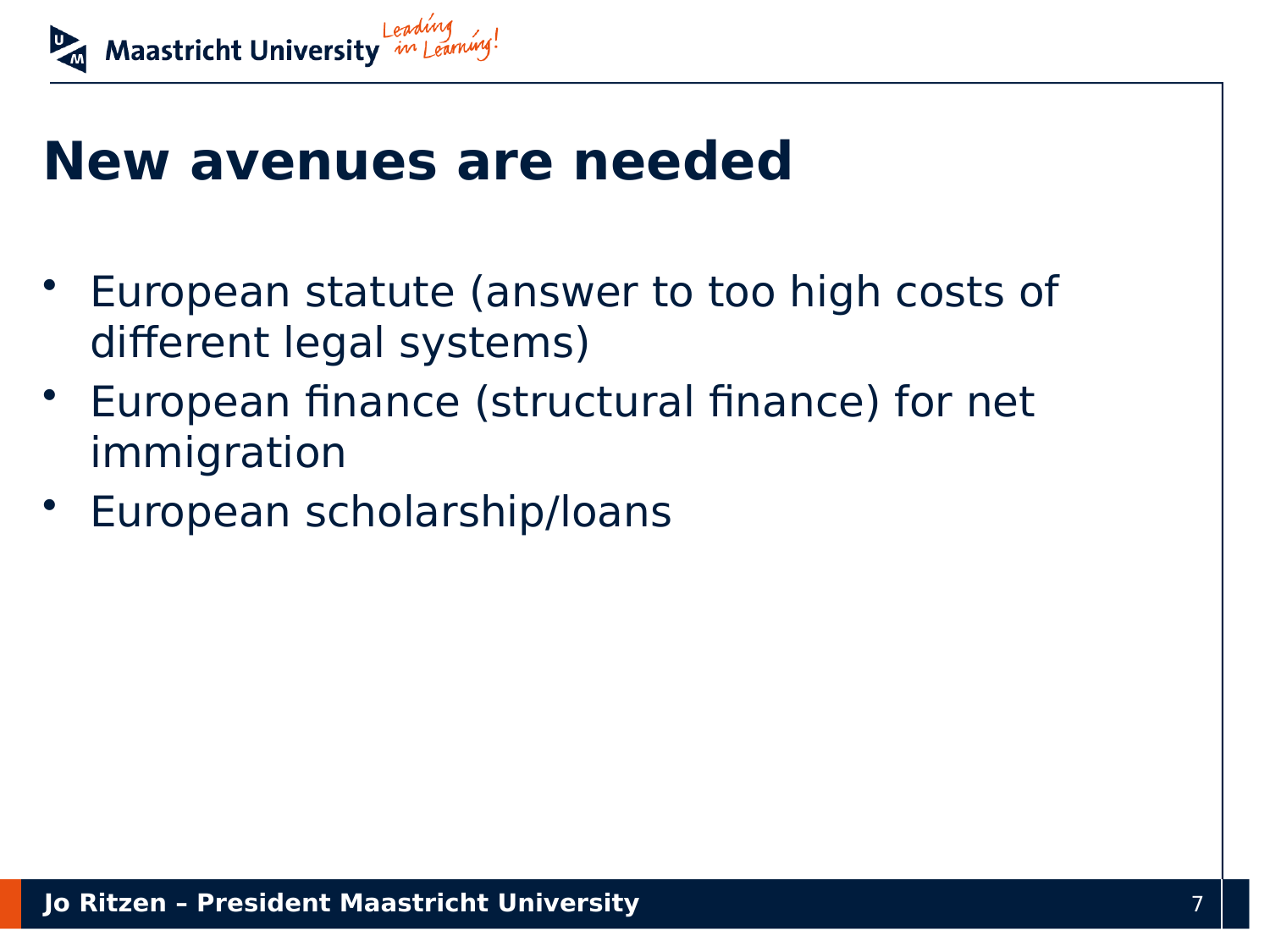

# New avenues are needed
European statute (answer to too high costs of different legal systems)
European finance (structural finance) for net immigration
European scholarship/loans